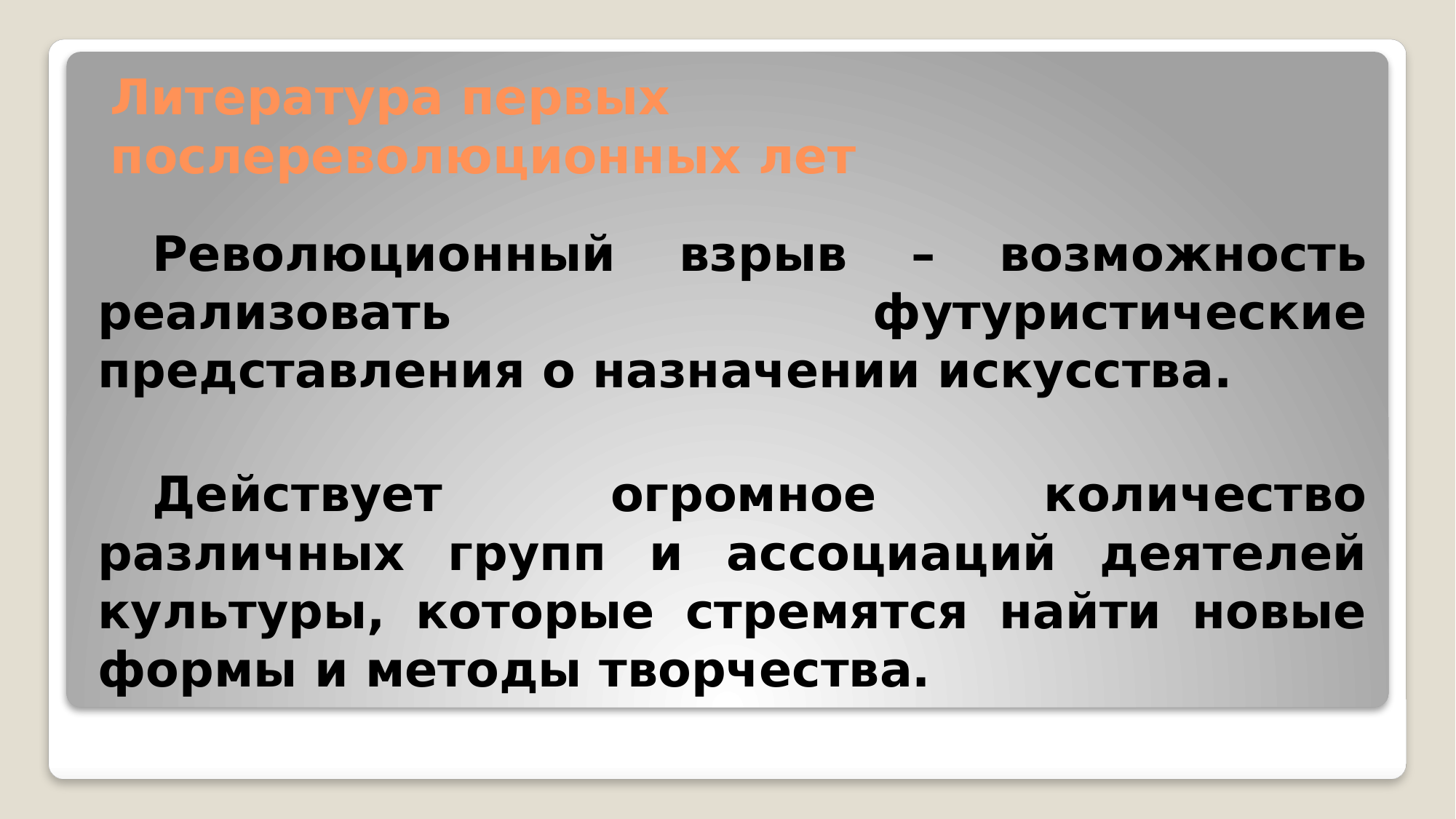

# Литература первых послереволюционных лет
Революционный взрыв – возможность реализовать футуристические представления о назначении искусства.

Действует огромное количество различных групп и ассоциаций деятелей культуры, которые стремятся найти новые формы и методы творчества.